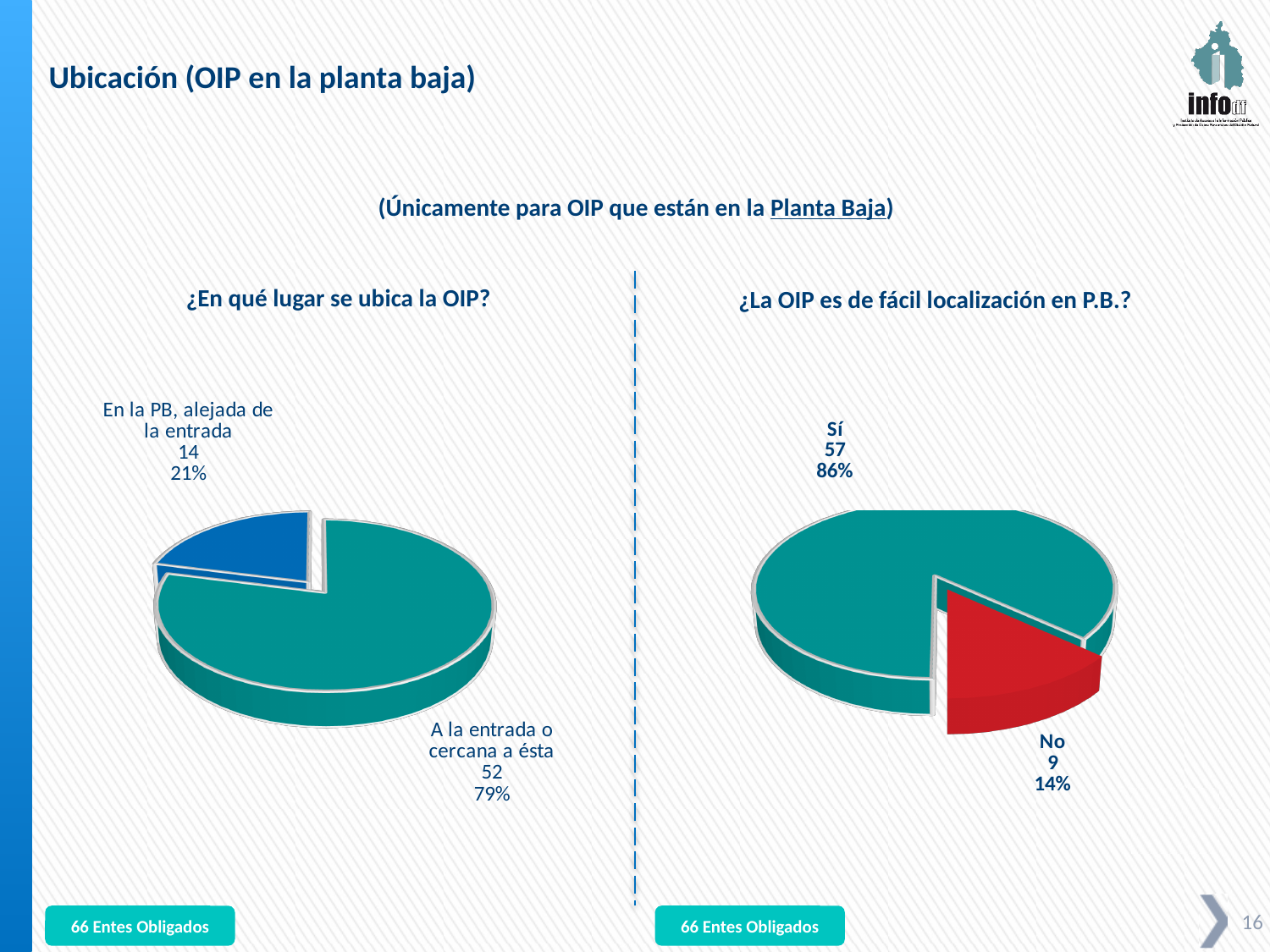

Ubicación (OIP en la planta baja)
(Únicamente para OIP que están en la Planta Baja)
¿En qué lugar se ubica la OIP?
¿La OIP es de fácil localización en P.B.?

[unsupported chart]

[unsupported chart]

66 Entes Obligados
66 Entes Obligados